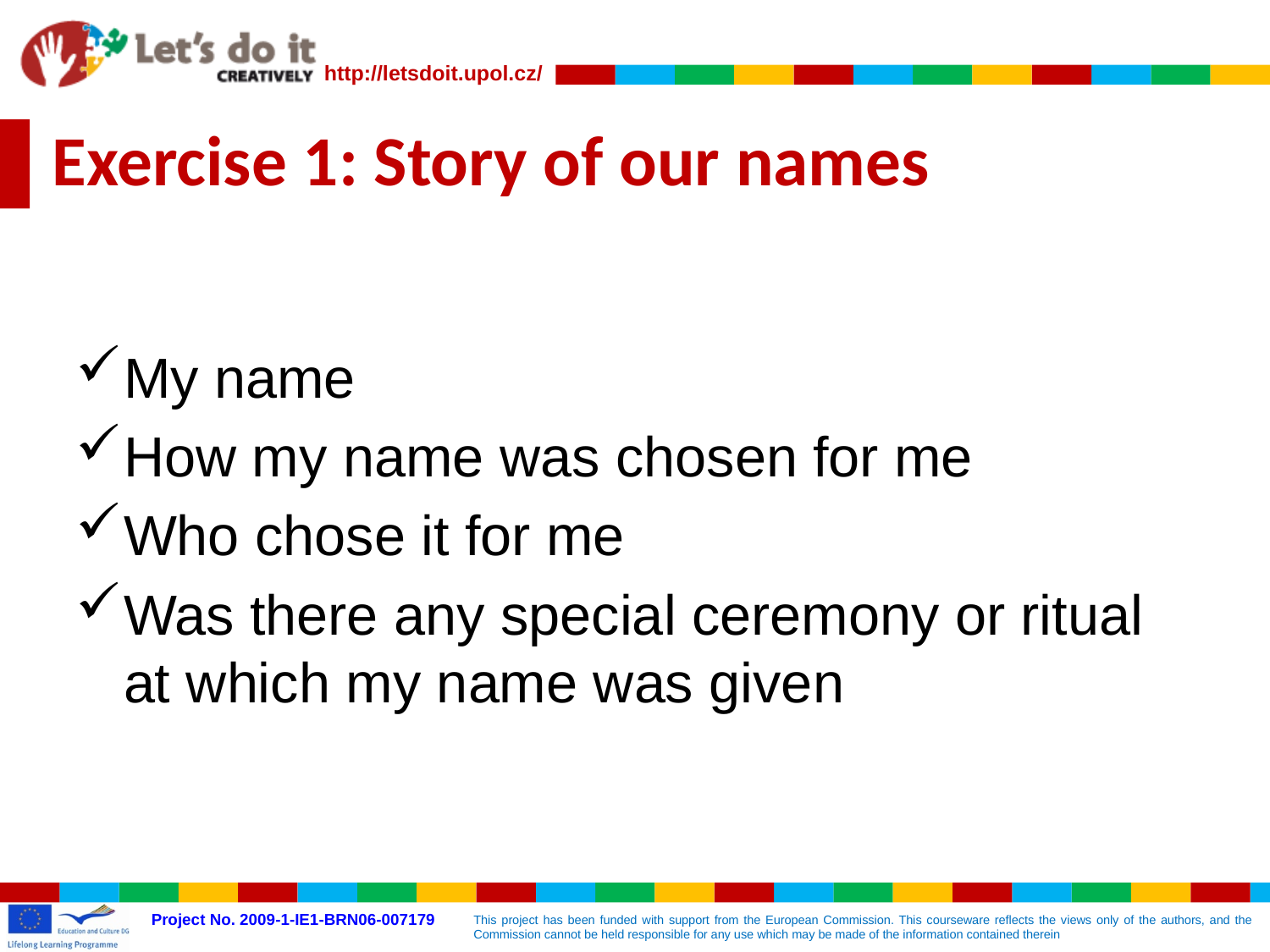

# Exercise 1: Story of our names

My name
How my name was chosen for me
Who chose it for me
Was there any special ceremony or ritual at which my name was given